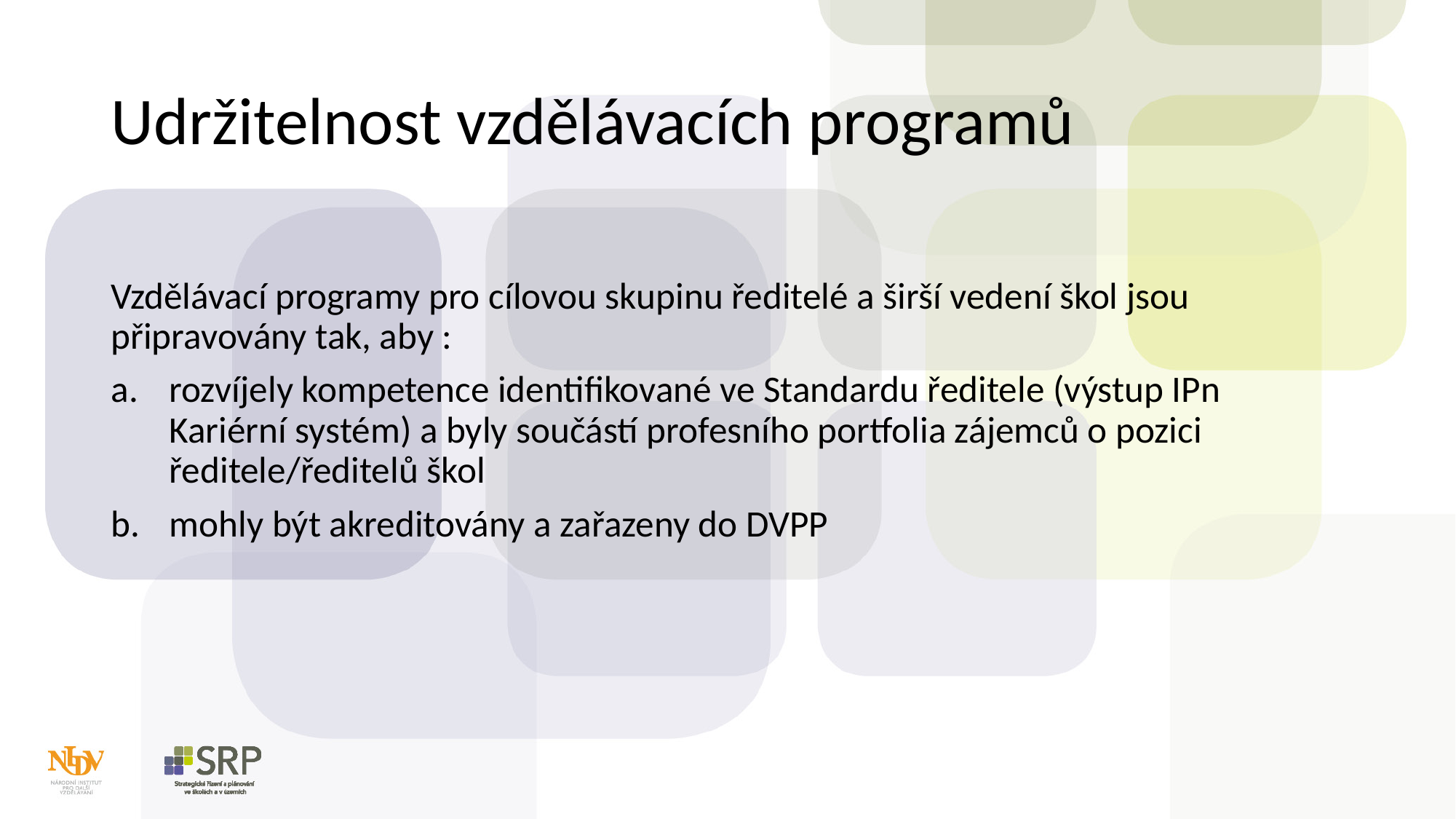

# Udržitelnost vzdělávacích programů
Vzdělávací programy pro cílovou skupinu ředitelé a širší vedení škol jsou připravovány tak, aby :
rozvíjely kompetence identifikované ve Standardu ředitele (výstup IPn Kariérní systém) a byly součástí profesního portfolia zájemců o pozici ředitele/ředitelů škol
mohly být akreditovány a zařazeny do DVPP